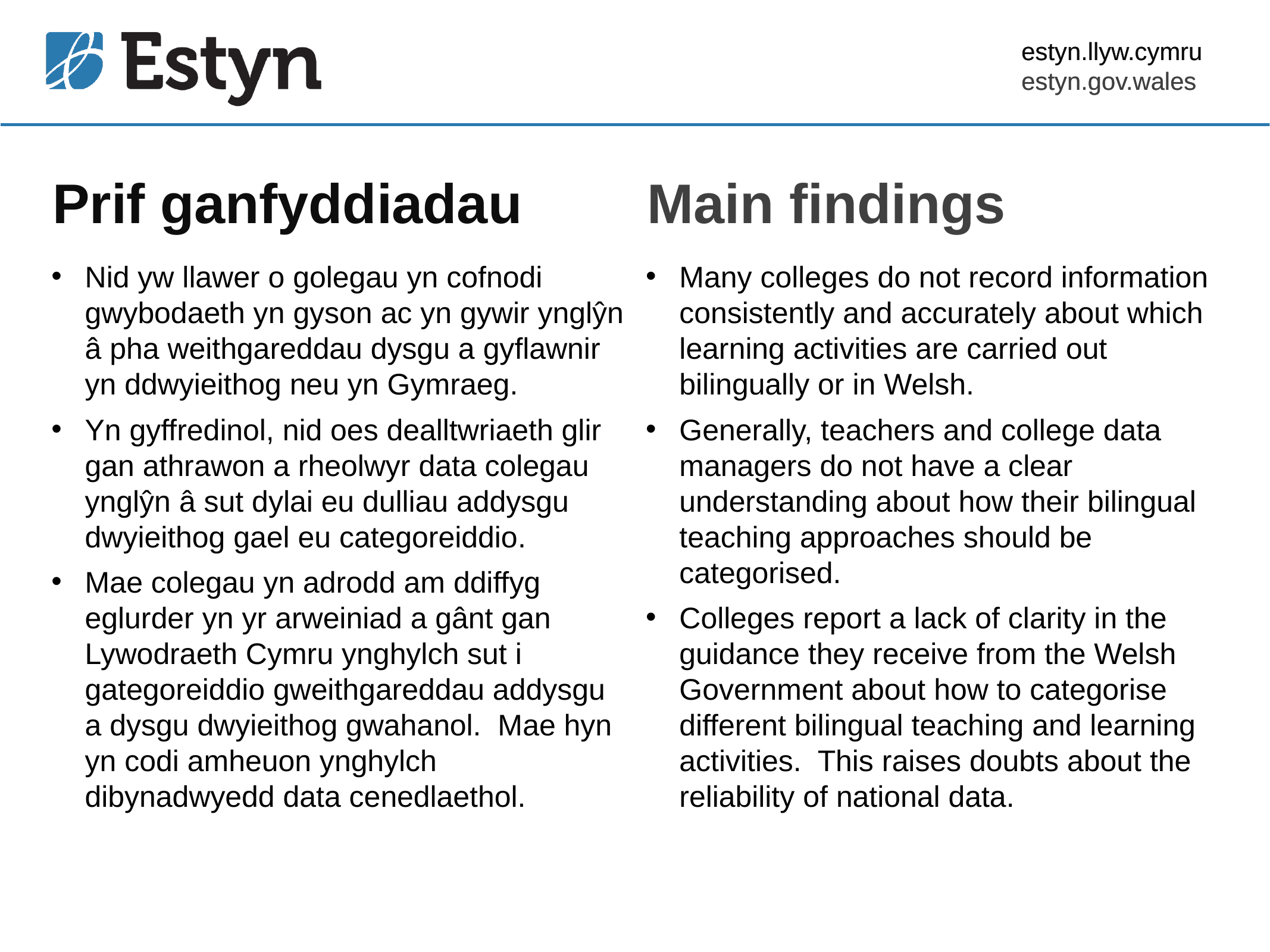

estyn.llyw.cymru
estyn.gov.wales
# Prif ganfyddiadau
Main findings
Nid yw llawer o golegau yn cofnodi gwybodaeth yn gyson ac yn gywir ynglŷn â pha weithgareddau dysgu a gyflawnir yn ddwyieithog neu yn Gymraeg.
Yn gyffredinol, nid oes dealltwriaeth glir gan athrawon a rheolwyr data colegau ynglŷn â sut dylai eu dulliau addysgu dwyieithog gael eu categoreiddio.
Mae colegau yn adrodd am ddiffyg eglurder yn yr arweiniad a gânt gan Lywodraeth Cymru ynghylch sut i gategoreiddio gweithgareddau addysgu a dysgu dwyieithog gwahanol.  Mae hyn yn codi amheuon ynghylch dibynadwyedd data cenedlaethol.

Many colleges do not record information consistently and accurately about which learning activities are carried out bilingually or in Welsh.
Generally, teachers and college data managers do not have a clear understanding about how their bilingual teaching approaches should be categorised.
Colleges report a lack of clarity in the guidance they receive from the Welsh Government about how to categorise different bilingual teaching and learning activities.  This raises doubts about the reliability of national data.